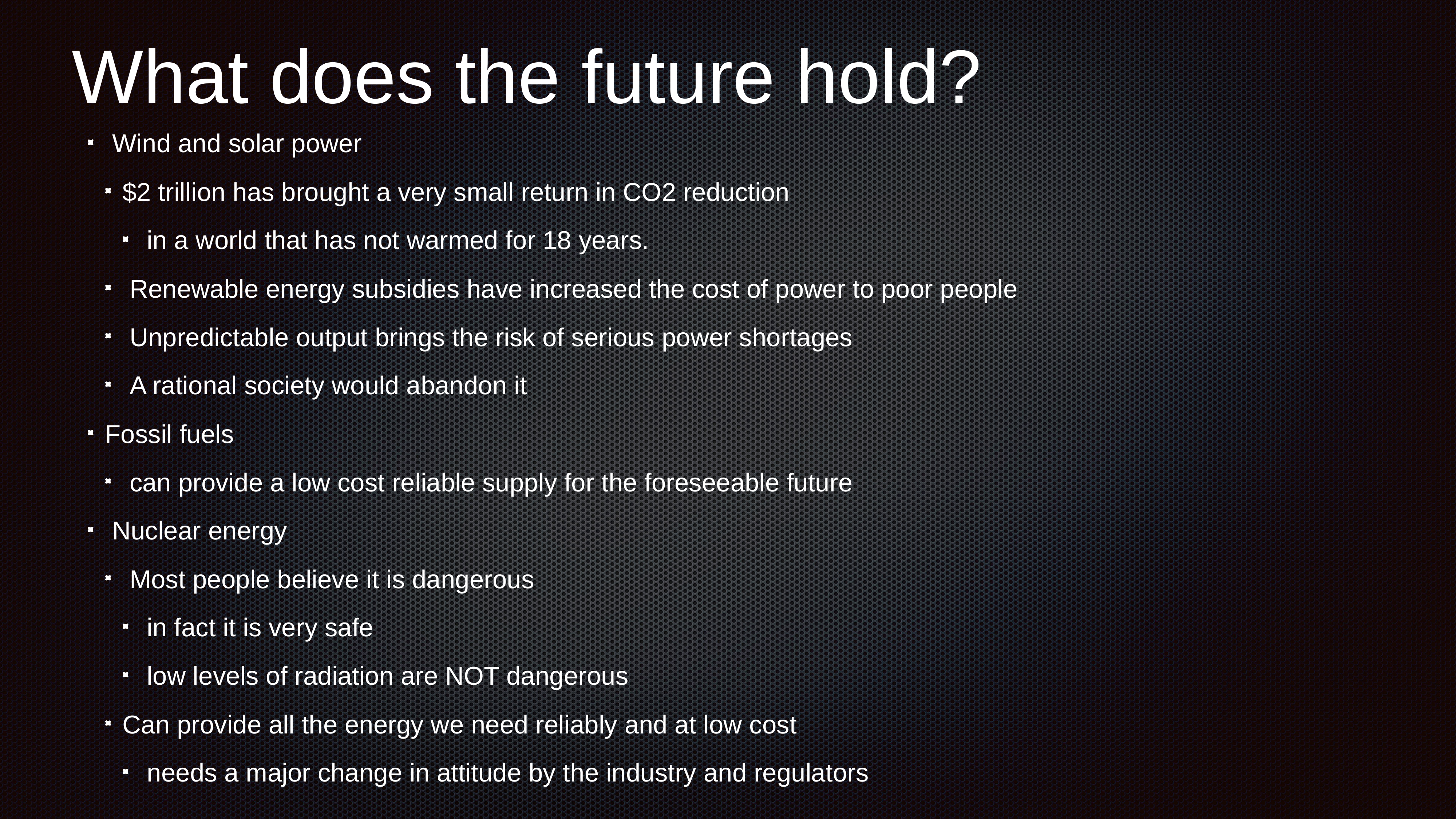

# What does the future hold?
 Wind and solar power
$2 trillion has brought a very small return in CO2 reduction
 in a world that has not warmed for 18 years.
 Renewable energy subsidies have increased the cost of power to poor people
 Unpredictable output brings the risk of serious power shortages
 A rational society would abandon it
Fossil fuels
 can provide a low cost reliable supply for the foreseeable future
 Nuclear energy
 Most people believe it is dangerous
 in fact it is very safe
 low levels of radiation are NOT dangerous
Can provide all the energy we need reliably and at low cost
 needs a major change in attitude by the industry and regulators